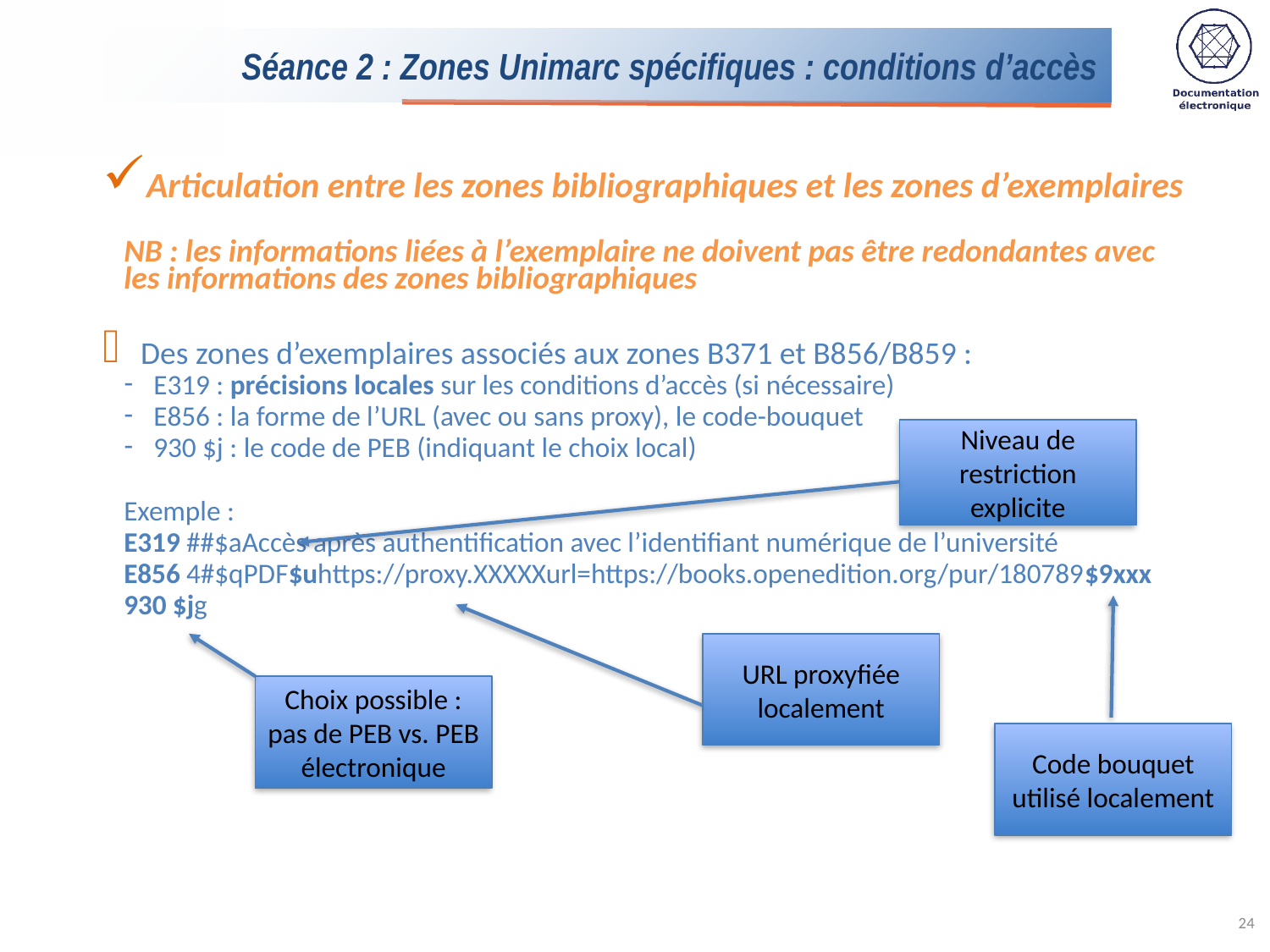

# Séance 2 : Zones Unimarc spécifiques : conditions d’accès
Articulation entre les zones bibliographiques et les zones d’exemplaires

NB : les informations liées à l’exemplaire ne doivent pas être redondantes avec les informations des zones bibliographiques

Des zones d’exemplaires associés aux zones B371 et B856/B859 :
E319 : précisions locales sur les conditions d’accès (si nécessaire)
E856 : la forme de l’URL (avec ou sans proxy), le code-bouquet
930 $j : le code de PEB (indiquant le choix local)

Exemple :
E319 ##$aAccès après authentification avec l’identifiant numérique de l’université
E856 4#$qPDF$uhttps://proxy.XXXXXurl=https://books.openedition.org/pur/180789$9xxx
930 $jg

Niveau de restriction explicite
URL proxyfiée localement
Choix possible : pas de PEB vs. PEB électronique
Code bouquet utilisé localement
24